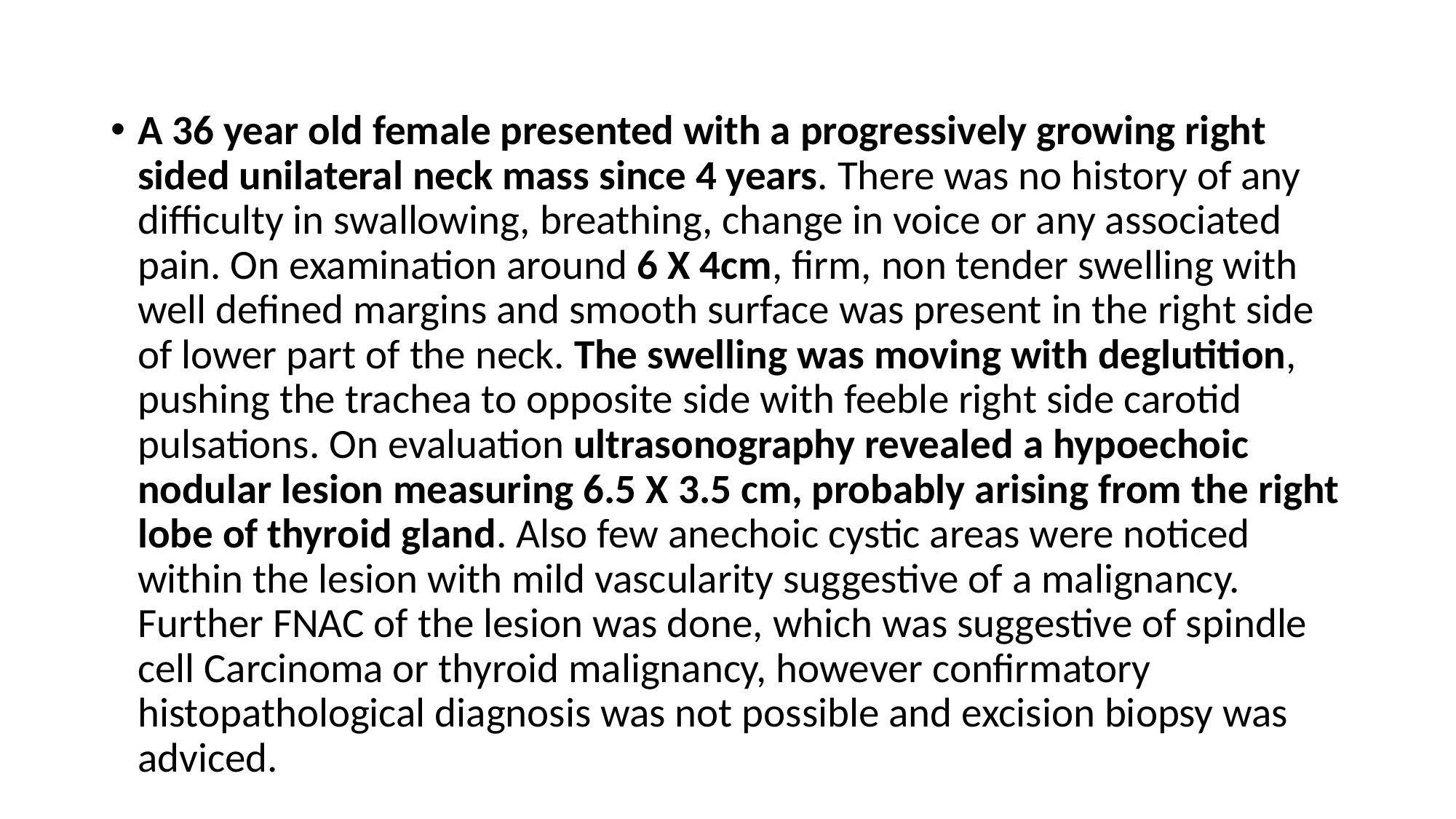

A 36 year old female presented with a progressively growing right sided unilateral neck mass since 4 years. There was no history of any difficulty in swallowing, breathing, change in voice or any associated pain. On examination around 6 X 4cm, firm, non tender swelling with well defined margins and smooth surface was present in the right side of lower part of the neck. The swelling was moving with deglutition, pushing the trachea to opposite side with feeble right side carotid pulsations. On evaluation ultrasonography revealed a hypoechoic nodular lesion measuring 6.5 X 3.5 cm, probably arising from the right lobe of thyroid gland. Also few anechoic cystic areas were noticed within the lesion with mild vascularity suggestive of a malignancy. 
Further FNAC of the lesion was done, which was suggestive of spindle cell Carcinoma or thyroid malignancy, however confirmatory histopathological diagnosis was not possible and excision biopsy was adviced.
#